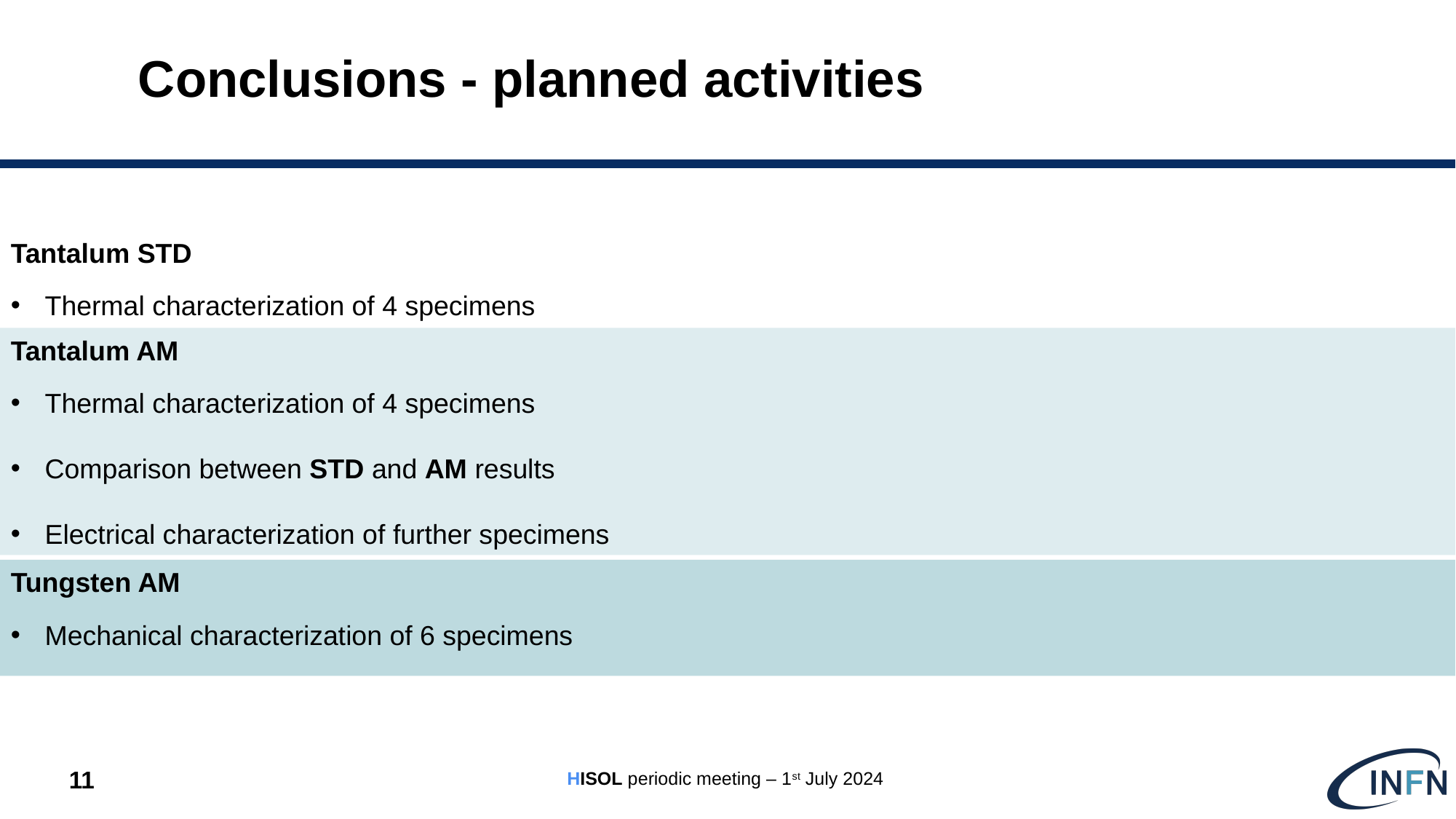

# Conclusions - planned activities
Tantalum STD

Thermal characterization of 4 specimens
Tantalum AM

Thermal characterization of 4 specimens

Comparison between STD and AM results

Electrical characterization of further specimens
Tungsten AM

Mechanical characterization of 6 specimens

HISOL periodic meeting – 1st July 2024
11